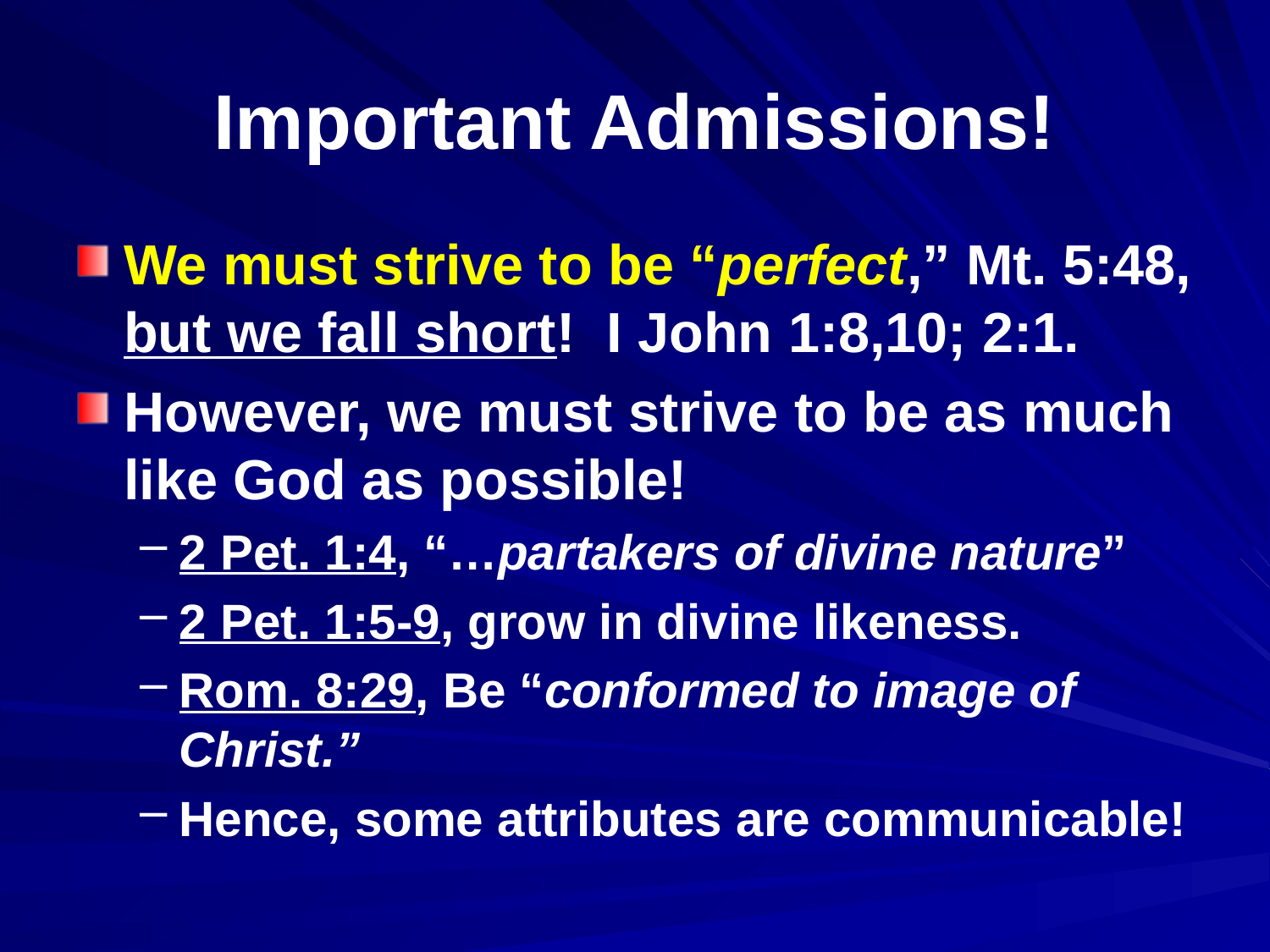

# Important Admissions!
We must strive to be “perfect,” Mt. 5:48, but we fall short!  I John 1:8,10; 2:1.
However, we must strive to be as much like God as possible!
2 Pet. 1:4, “…partakers of divine nature”
2 Pet. 1:5-9, grow in divine likeness.
Rom. 8:29, Be “conformed to image of Christ.”
Hence, some attributes are communicable!